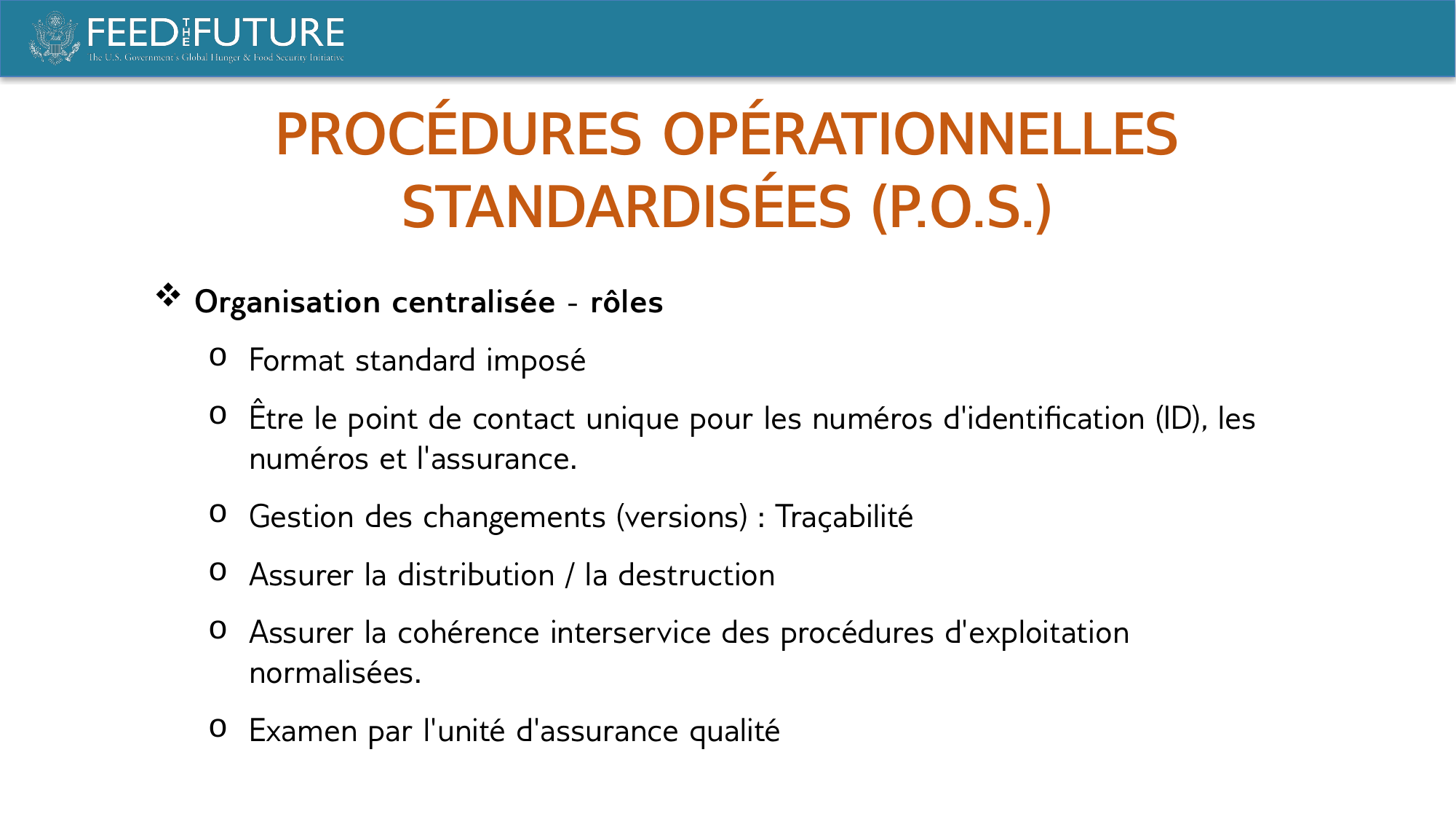

PROCÉDURES OPÉRATIONNELLES STANDARDISÉES (P.O.S.)
Organisation centralisée - rôles
Format standard imposé
Être le point de contact unique pour les numéros d'identification (ID), les numéros et l'assurance.
Gestion des changements (versions) : Traçabilité
Assurer la distribution / la destruction
Assurer la cohérence interservice des procédures d'exploitation normalisées.
Examen par l'unité d'assurance qualité